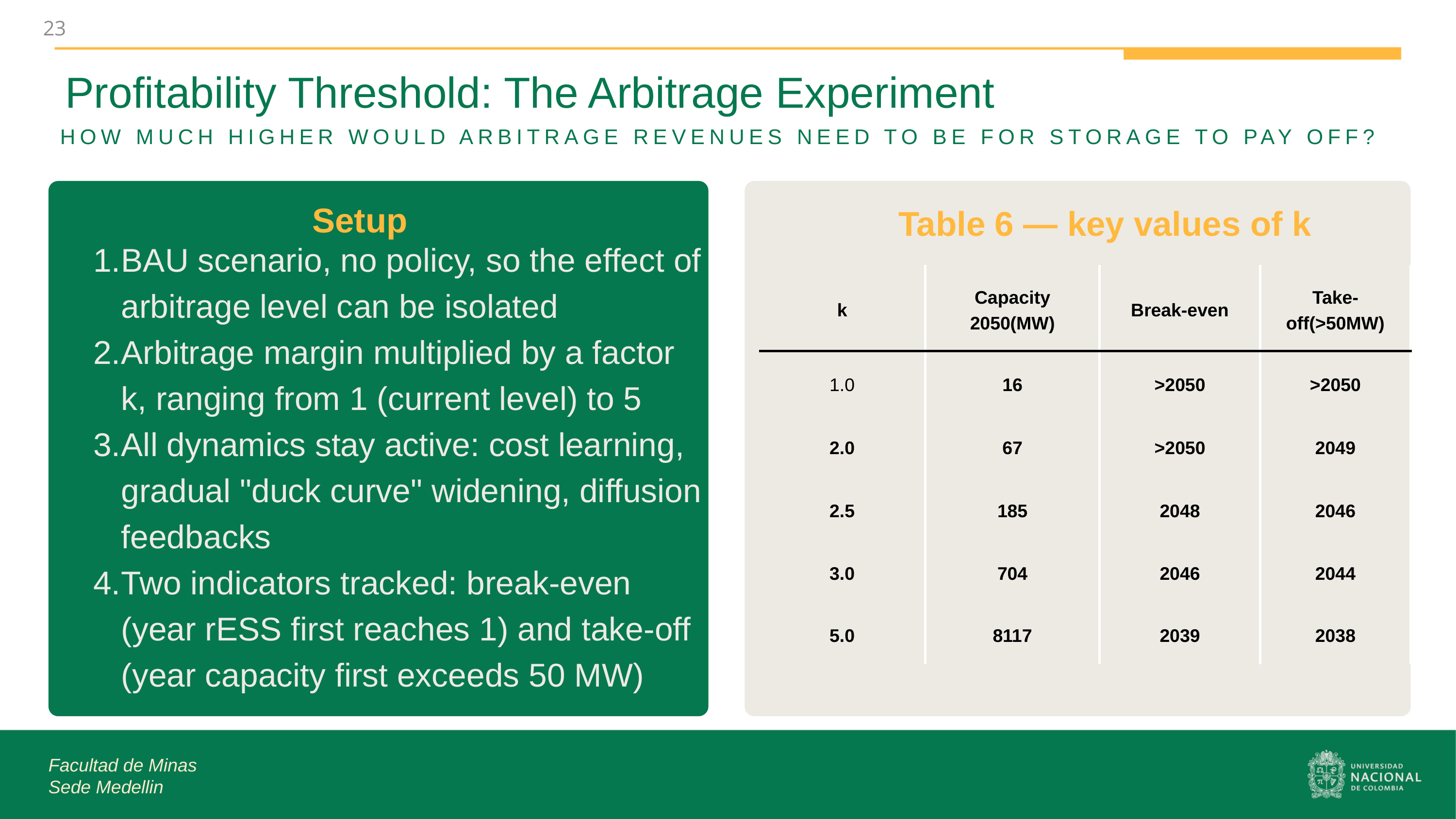

23

Profitability Threshold: The Arbitrage Experiment

HOW MUCH HIGHER WOULD ARBITRAGE REVENUES NEED TO BE FOR STORAGE TO PAY OFF?

Setup
Table 6 — key values of k
BAU scenario, no policy, so the effect of arbitrage level can be isolated
Arbitrage margin multiplied by a factor k, ranging from 1 (current level) to 5
All dynamics stay active: cost learning, gradual "duck curve" widening, diffusion feedbacks
Two indicators tracked: break-even (year rESS first reaches 1) and take-off (year capacity first exceeds 50 MW)

| k | Capacity 2050(MW) | Break-even | Take-off(>50MW) |
| --- | --- | --- | --- |
| 1.0 | 16 | >2050 | >2050 |
| 2.0 | 67 | >2050 | 2049 |
| 2.5 | 185 | 2048 | 2046 |
| 3.0 | 704 | 2046 | 2044 |
| 5.0 | 8117 | 2039 | 2038 |
Facultad de Minas
Sede Medellin